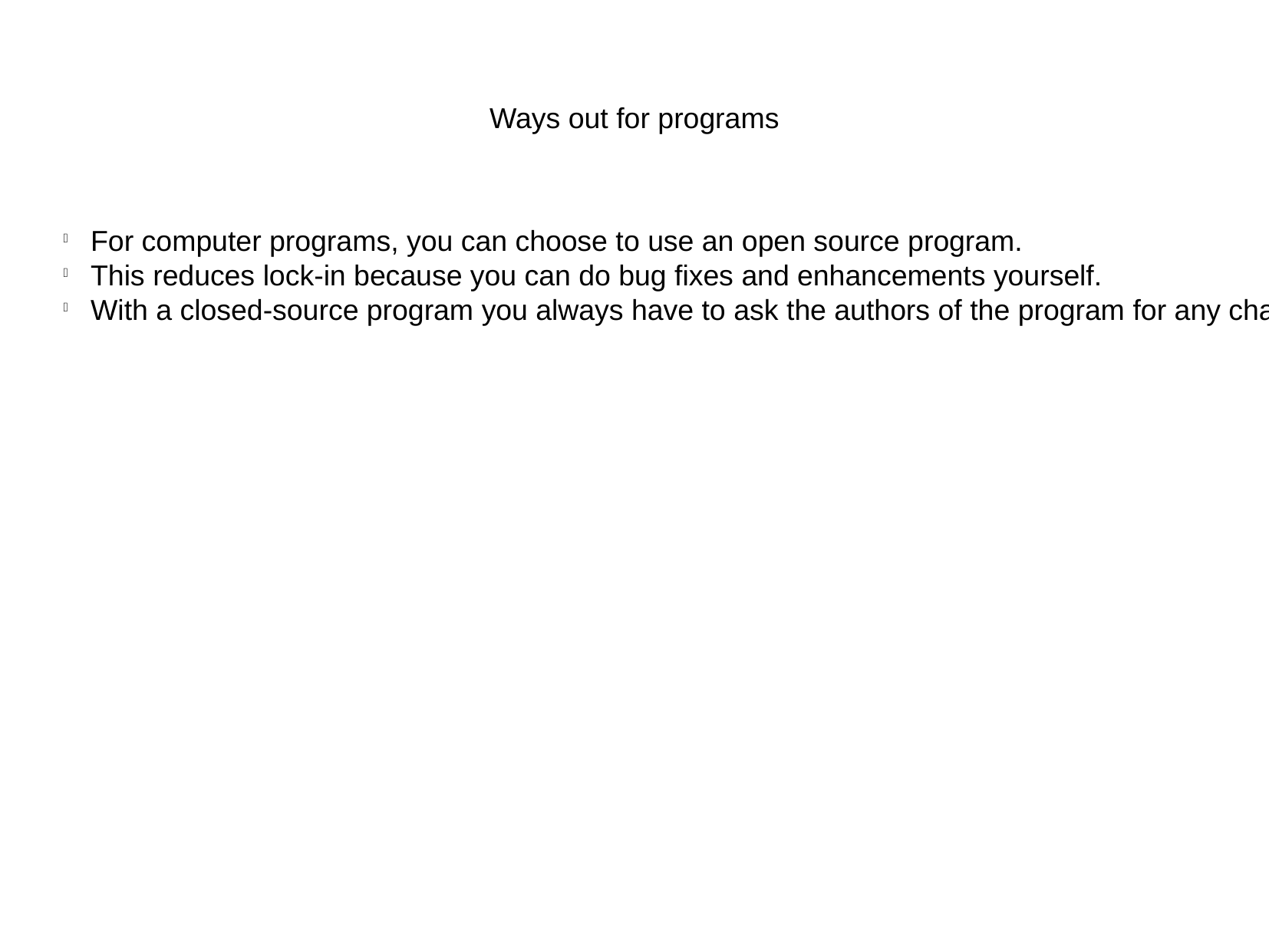

Ways out for programs
For computer programs, you can choose to use an open source program.
This reduces lock-in because you can do bug fixes and enhancements yourself.
With a closed-source program you always have to ask the authors of the program for any change in its functionaly.